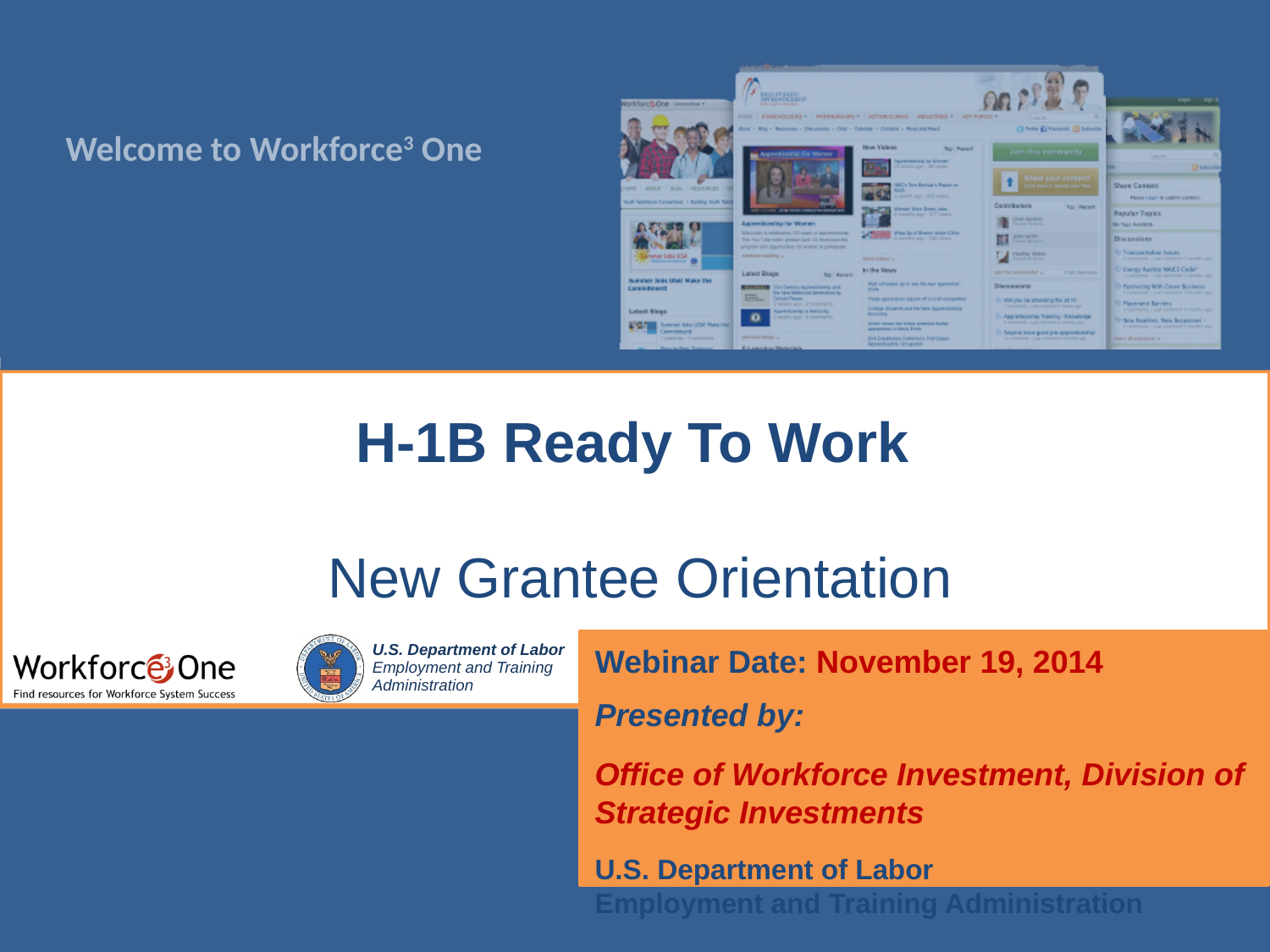

# H-1B Ready To Work New Grantee Orientation
Webinar Date: November 19, 2014
Presented by:
Office of Workforce Investment, Division of Strategic Investments
U.S. Department of Labor
Employment and Training Administration